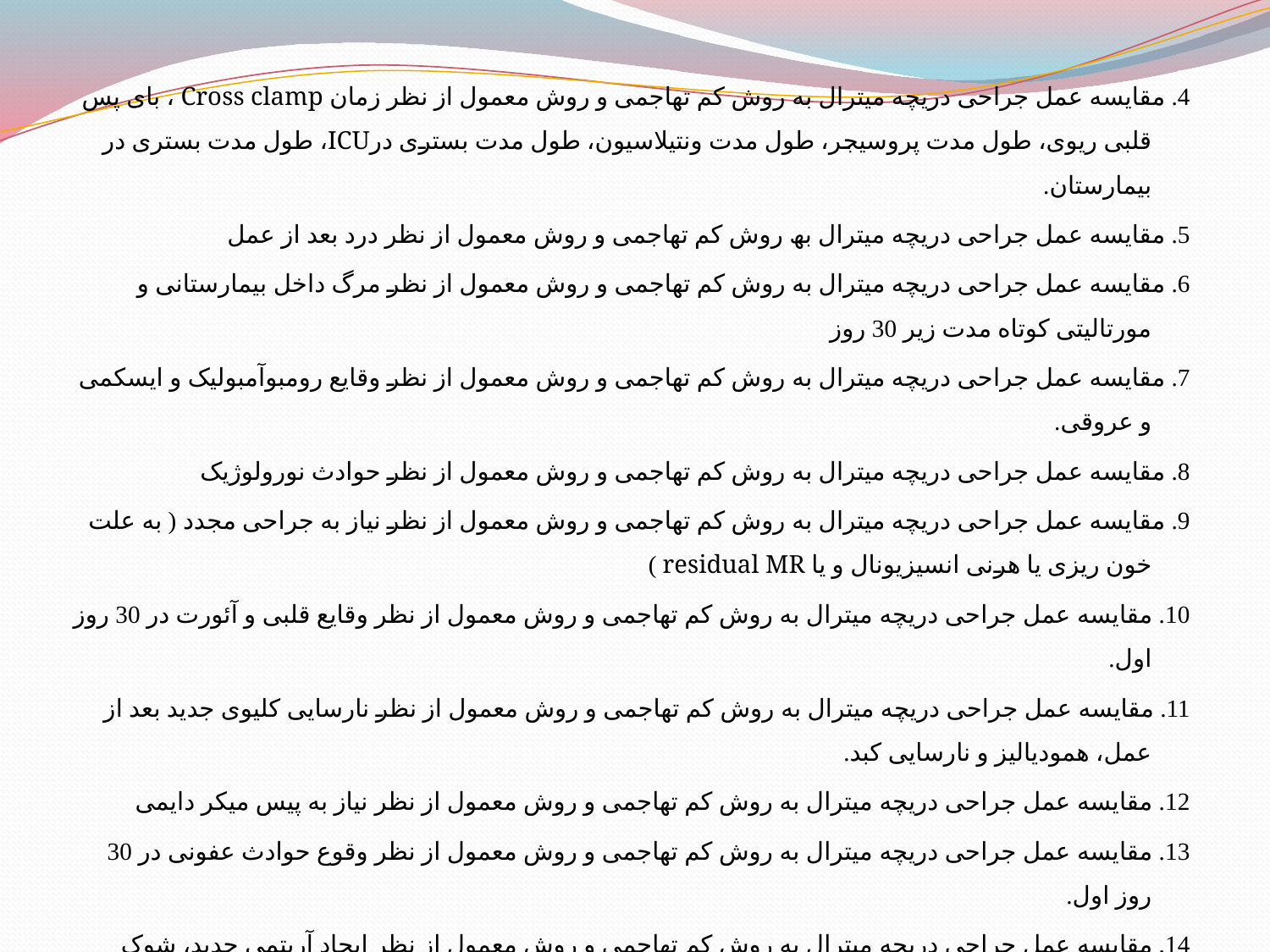

4. مقایسه عمل جراحی دریچه میترال به روش کم تھاجمی و روش معمول از نظر زمان Cross clamp ، بای پس قلبی ریوی، طول مدت پروسیجر، طول مدت ونتیلاسیون، طول مدت بستری درICU، طول مدت بستری در بیمارستان.
5. مقایسه عمل جراحی دریچه میترال بھ روش کم تھاجمی و روش معمول از نظر درد بعد از عمل
6. مقایسه عمل جراحی دریچه میترال به روش کم تھاجمی و روش معمول از نظر مرگ داخل بیمارستانی و مورتالیتی کوتاه مدت زیر 30 روز
7. مقایسه عمل جراحی دریچه میترال به روش کم تھاجمی و روش معمول از نظر وقایع رومبوآمبولیک و ایسکمی و عروقی.
8. مقایسه عمل جراحی دریچه میترال به روش کم تھاجمی و روش معمول از نظر حوادث نورولوژیک
9. مقایسه عمل جراحی دریچه میترال به روش کم تھاجمی و روش معمول از نظر نیاز به جراحی مجدد ( به علت خون ریزی یا ھرنی انسیزیونال و یا residual MR )
10. مقایسه عمل جراحی دریچه میترال به روش کم تھاجمی و روش معمول از نظر وقایع قلبی و آئورت در 30 روز اول.
11. مقایسه عمل جراحی دریچه میترال به روش کم تھاجمی و روش معمول از نظر نارسایی کلیوی جدید بعد از عمل، ھمودیالیز و نارسایی کبد.
12. مقایسه عمل جراحی دریچه میترال به روش کم تھاجمی و روش معمول از نظر نیاز به پیس میکر دایمی
13. مقایسه عمل جراحی دریچه میترال به روش کم تھاجمی و روش معمول از نظر وقوع حوادث عفونی در 30 روز اول.
14. مقایسه عمل جراحی دریچه میترال به روش کم تھاجمی و روش معمول از نظر ایجاد آریتمی جدید، شوک کاردیوژنیک، MI
15. مقایسه عمل جراحی دریچه میترال به روش کم تھاجمی و روش معمول از نظر وقایع ریوی 30 روز اول.
16. مقایسه عمل جراحی دریچه میترال به روش کم تھاجمی و روش معمول از نظر نیاز به دریافت خون و میزان خون از دست رفته حین عمل.